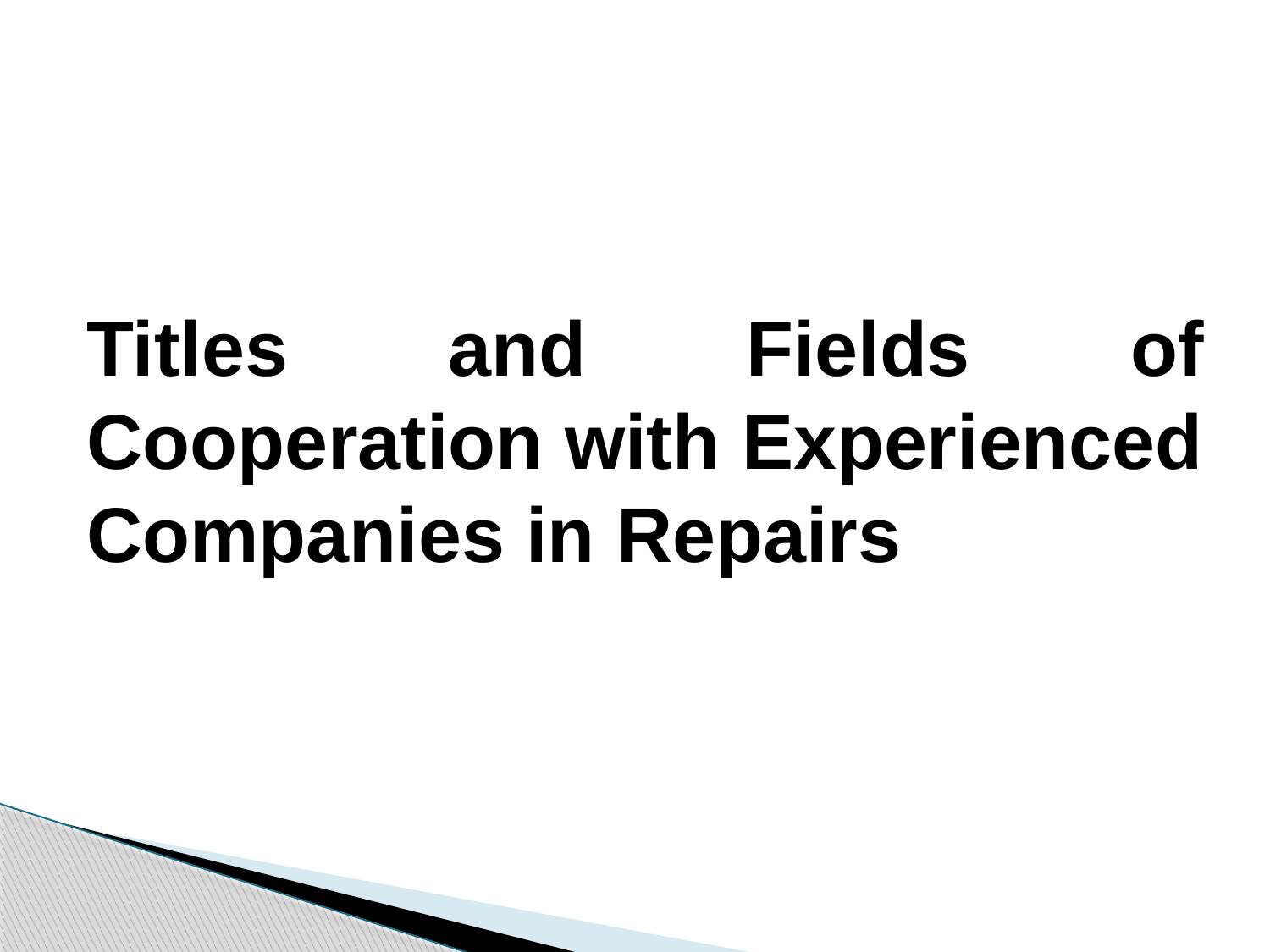

Titles and Fields of Cooperation with Experienced Companies in Repairs